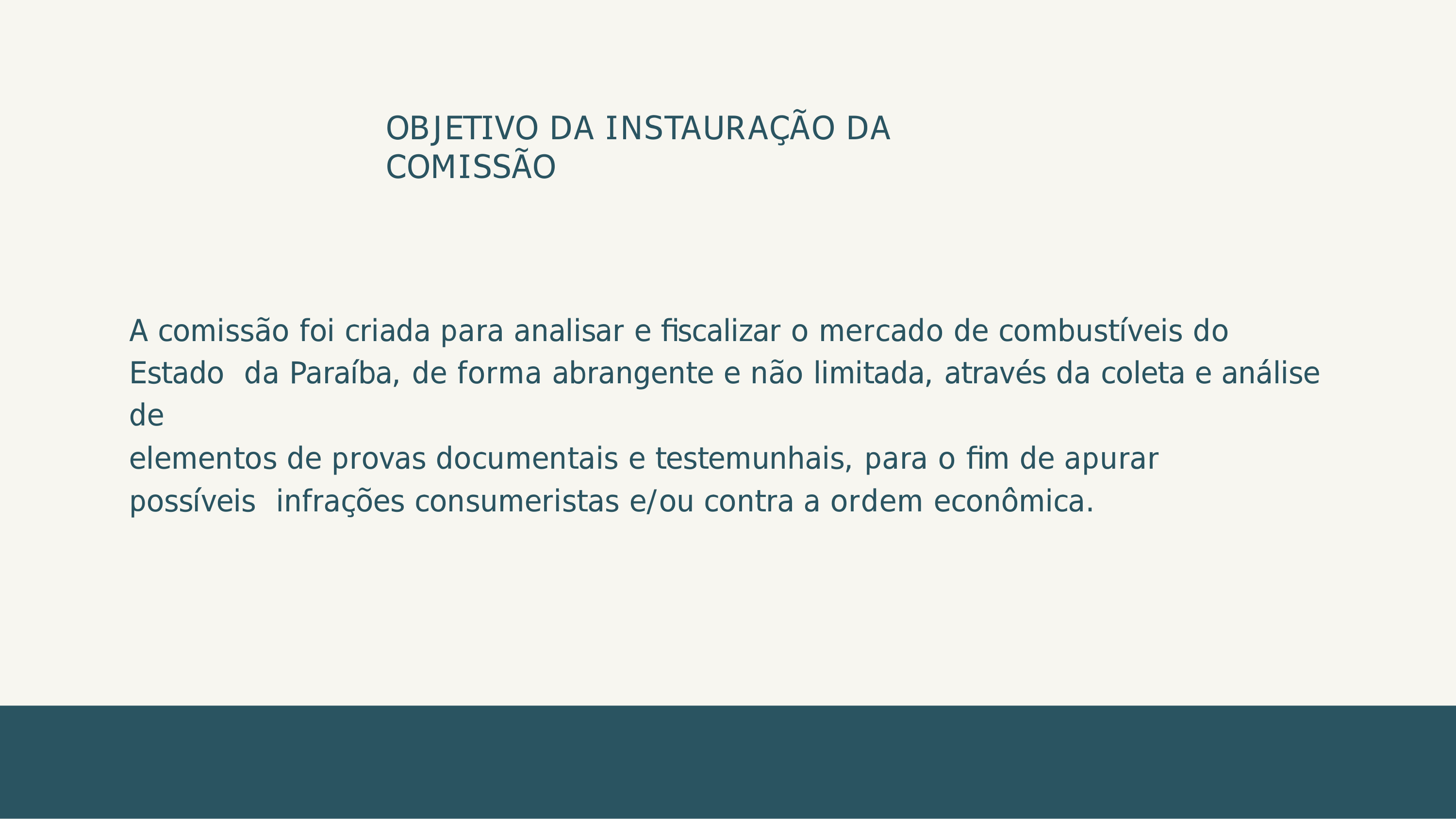

# OBJETIVO DA INSTAURAÇÃO DA COMISSÃO
A comissão foi criada para analisar e fiscalizar o mercado de combustíveis do Estado  da Paraíba, de forma abrangente e não limitada, através da coleta e análise de
elementos de provas documentais e testemunhais, para o fim de apurar possíveis  infrações consumeristas e/ou contra a ordem econômica.